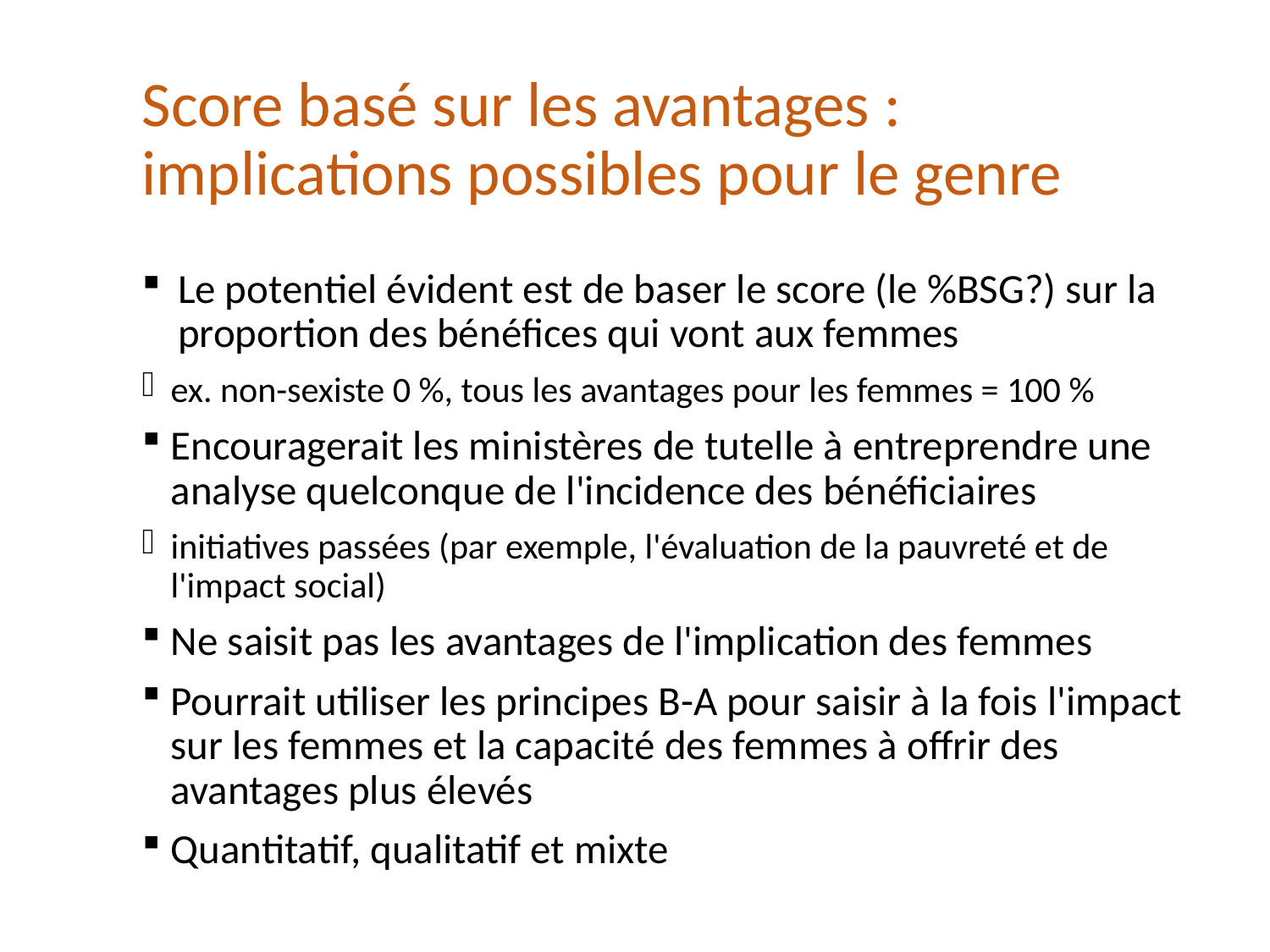

# Score basé sur les avantages : implications possibles pour le genre
Le potentiel évident est de baser le score (le %BSG?) sur la proportion des bénéfices qui vont aux femmes
ex. non-sexiste 0 %, tous les avantages pour les femmes = 100 %
Encouragerait les ministères de tutelle à entreprendre une analyse quelconque de l'incidence des bénéficiaires
initiatives passées (par exemple, l'évaluation de la pauvreté et de l'impact social)
Ne saisit pas les avantages de l'implication des femmes
Pourrait utiliser les principes B-A pour saisir à la fois l'impact sur les femmes et la capacité des femmes à offrir des avantages plus élevés
Quantitatif, qualitatif et mixte